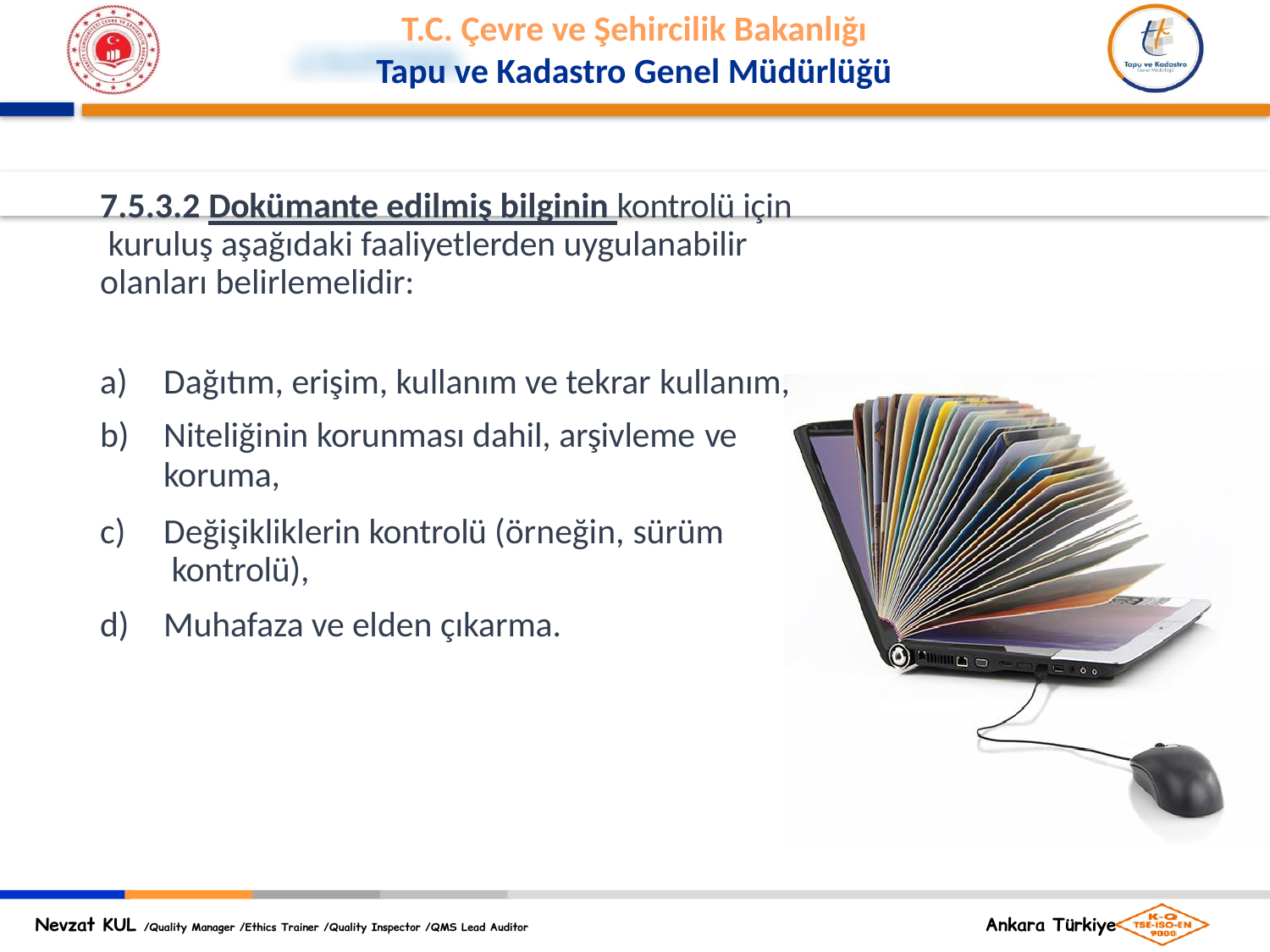

7.5.3.2 Dokümante edilmiş bilginin kontrolü için  kuruluş aşağıdaki faaliyetlerden uygulanabilir  olanları belirlemelidir:

Dağıtım, erişim, kullanım ve tekrar kullanım,
Niteliğinin korunması dahil, arşivleme ve
koruma,
Değişikliklerin kontrolü (örneğin, sürüm  kontrolü),
Muhafaza ve elden çıkarma.